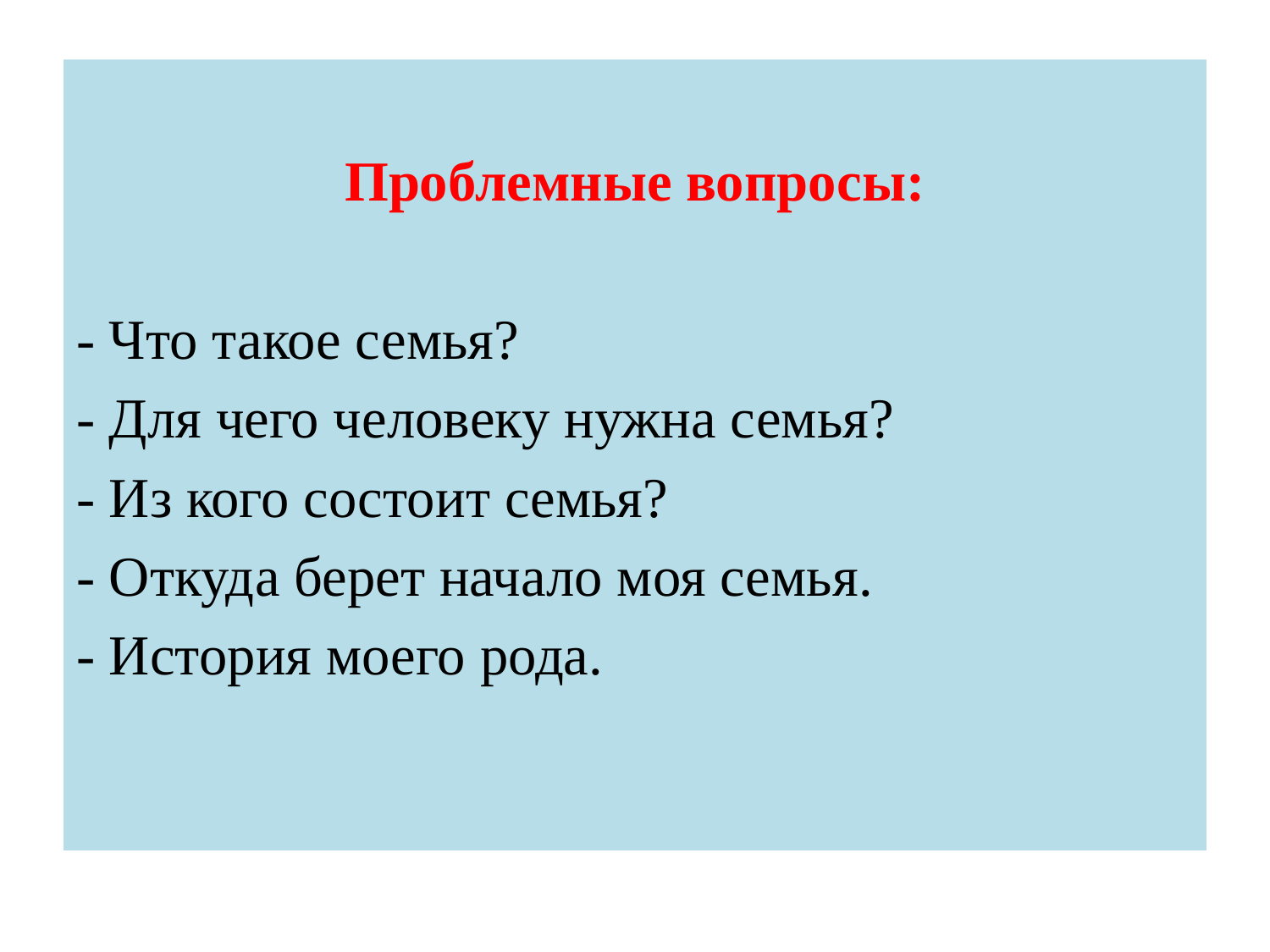

Проблемные вопросы:

- Что такое семья?
- Для чего человеку нужна семья?
- Из кого состоит семья?
- Откуда берет начало моя семья.
- История моего рода.